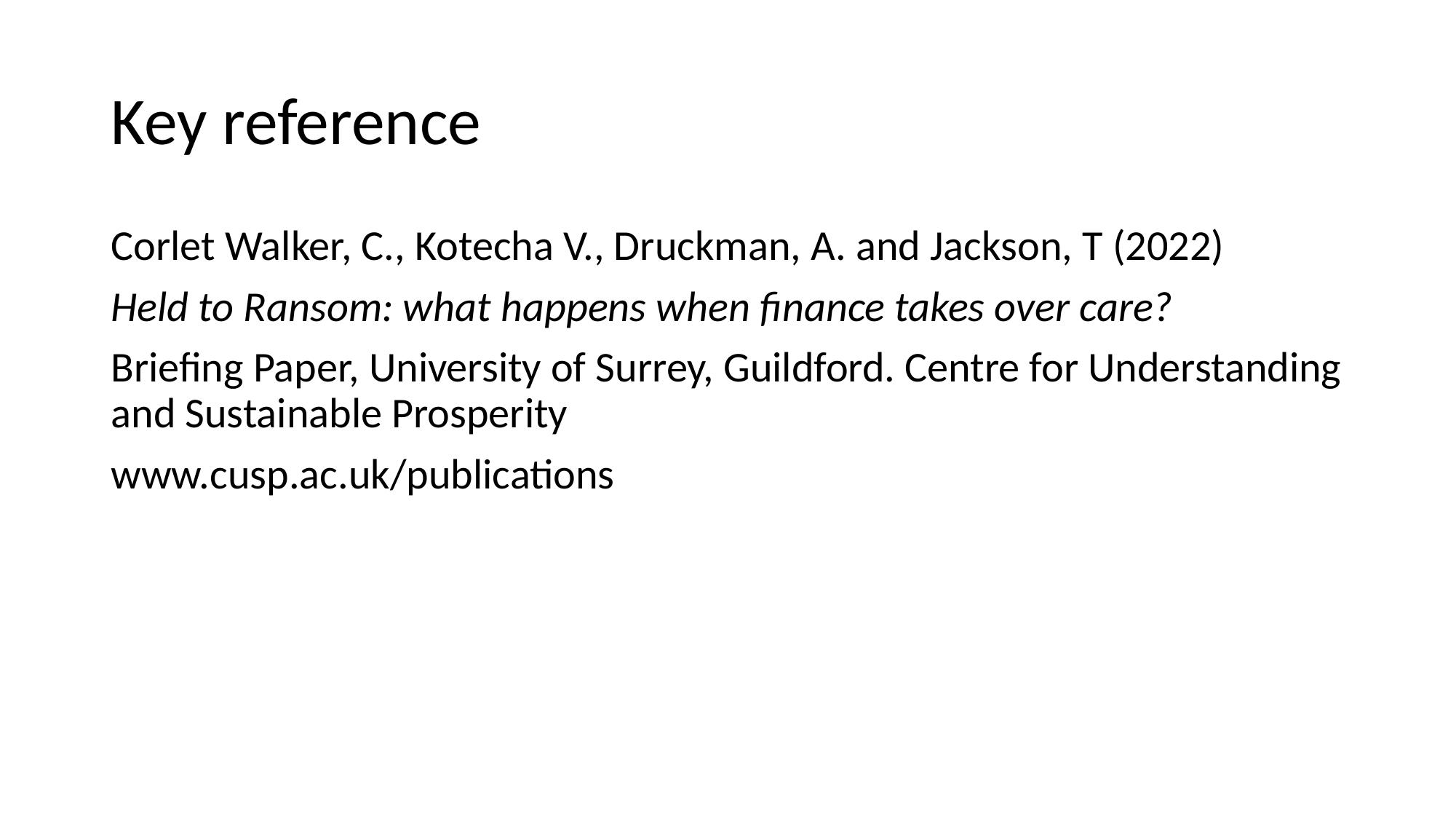

# Key reference
Corlet Walker, C., Kotecha V., Druckman, A. and Jackson, T (2022)
Held to Ransom: what happens when finance takes over care?
Briefing Paper, University of Surrey, Guildford. Centre for Understanding and Sustainable Prosperity
www.cusp.ac.uk/publications